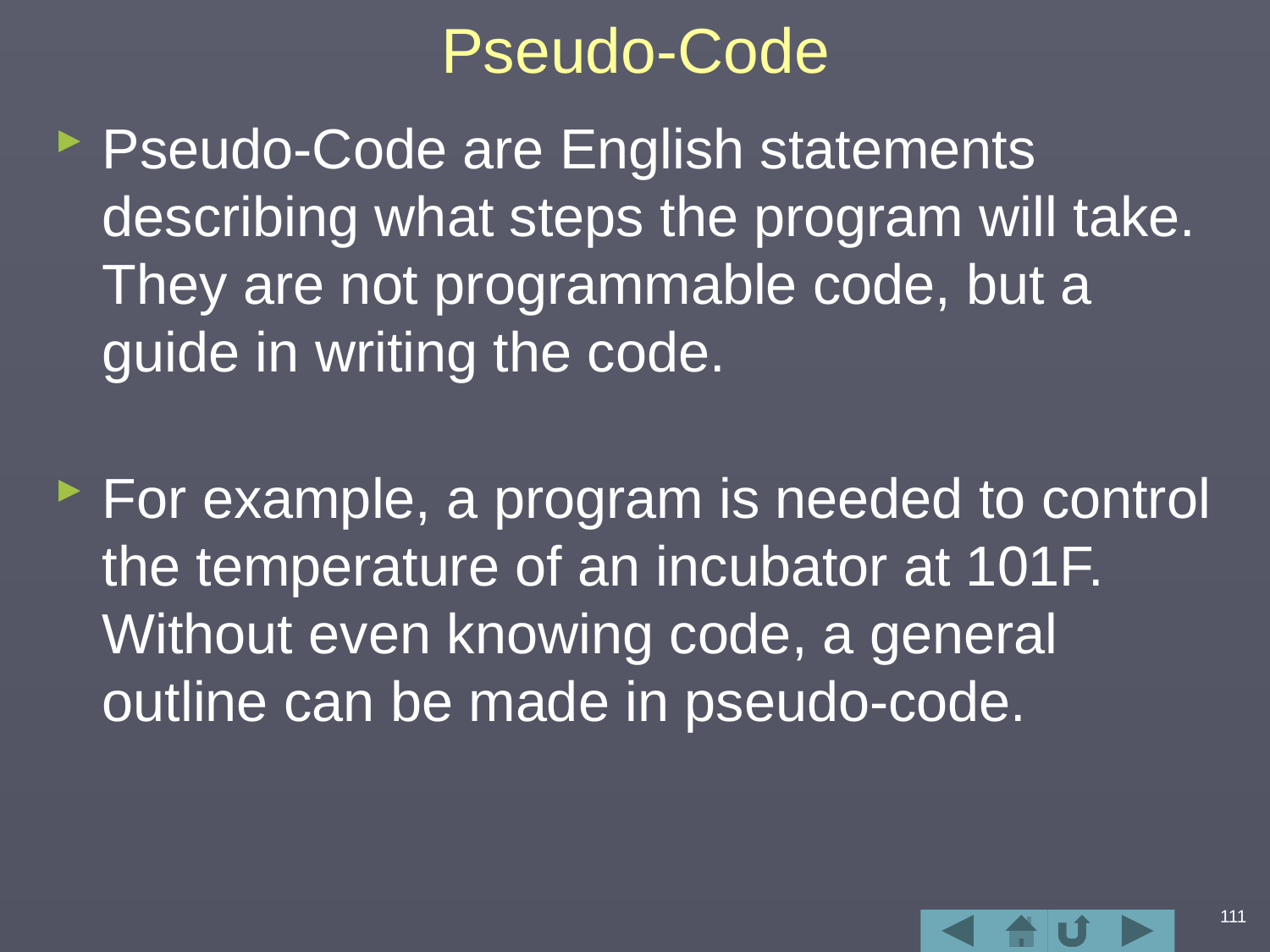

# Pseudo-Code
Pseudo-Code are English statements describing what steps the program will take.  They are not programmable code, but a guide in writing the code.
For example, a program is needed to control the temperature of an incubator at 101F.  Without even knowing code, a general outline can be made in pseudo-code.
111